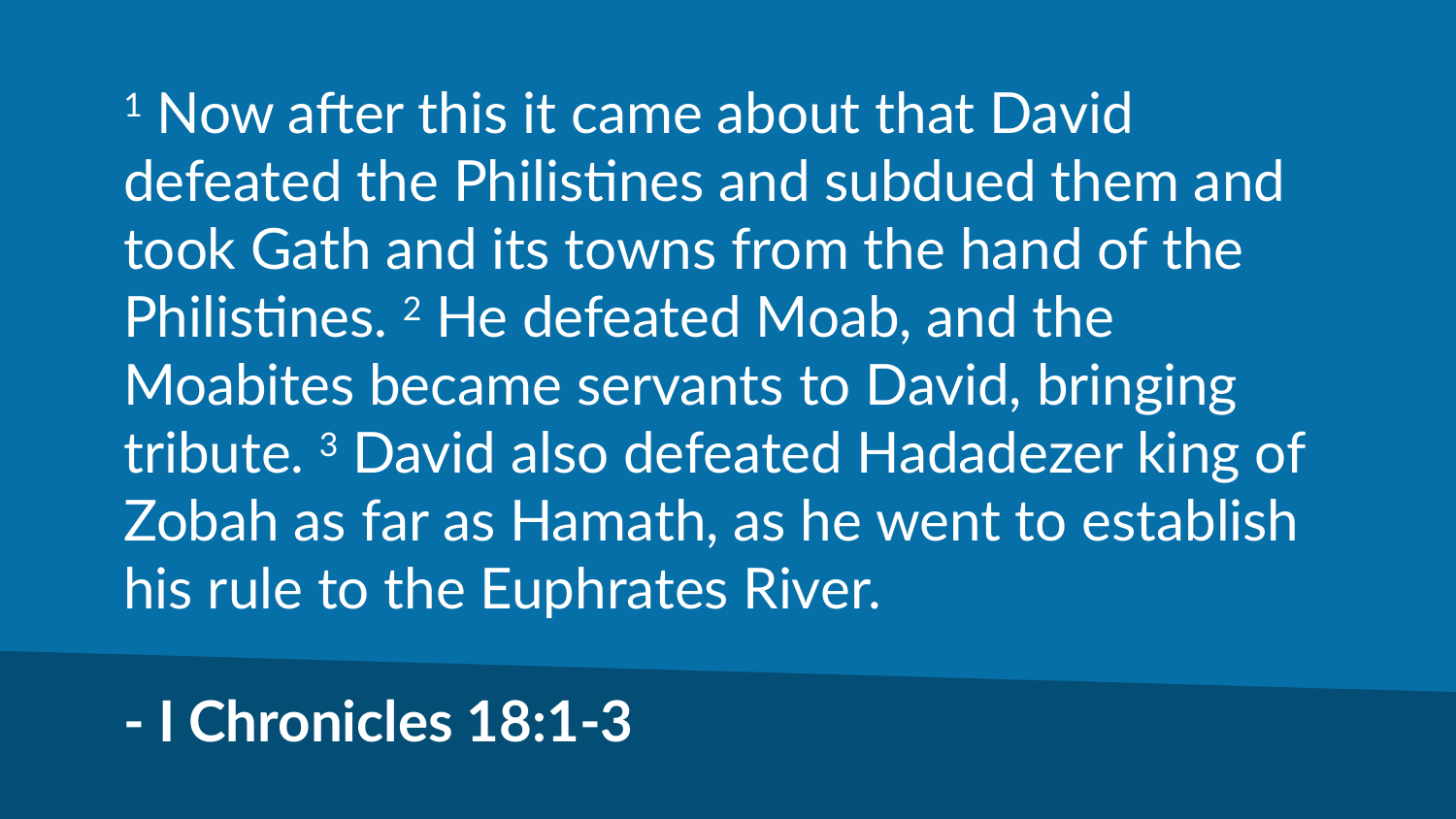

1 Now after this it came about that David defeated the Philistines and subdued them and took Gath and its towns from the hand of the Philistines. 2 He defeated Moab, and the Moabites became servants to David, bringing tribute. 3 David also defeated Hadadezer king of Zobah as far as Hamath, as he went to establish his rule to the Euphrates River.
- I Chronicles 18:1-3